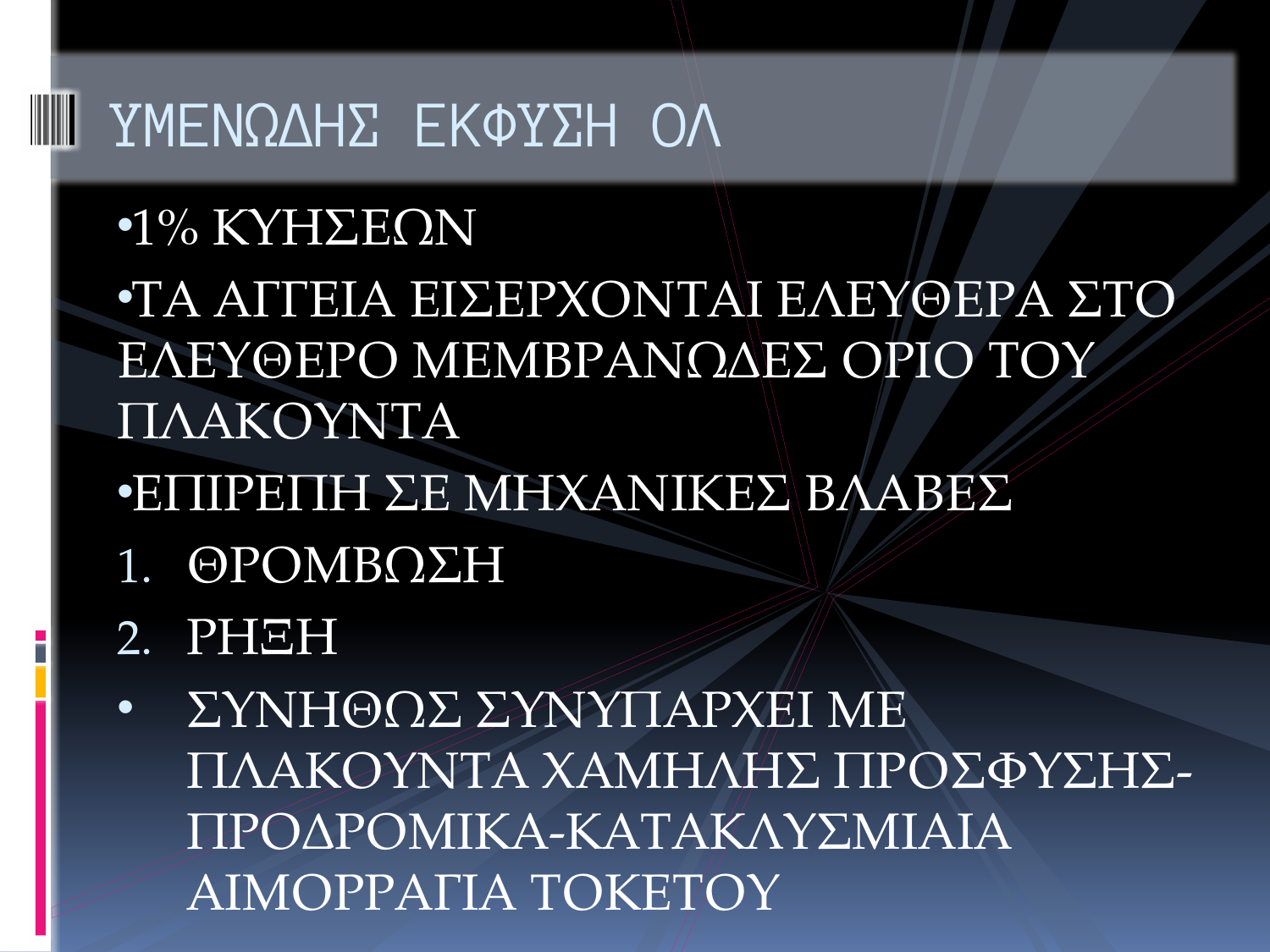

# ΥΜΕΝΩΔΗΣ ΕΚΦΥΣΗ ΟΛ
1% ΚΥΗΣΕΩΝ
ΤΑ ΑΓΓΕΙΑ ΕΙΣΕΡΧΟΝΤΑΙ ΕΛΕΥΘΕΡΑ ΣΤΟ ΕΛΕΥΘΕΡΟ ΜΕΜΒΡΑΝΩΔΕΣ ΟΡΙΟ ΤΟΥ ΠΛΑΚΟΥΝΤΑ
ΕΠΙΡΕΠΗ ΣΕ ΜΗΧΑΝΙΚΕΣ ΒΛΑΒΕΣ
ΘΡΟΜΒΩΣΗ
ΡΗΞΗ
ΣΥΝΗΘΩΣ ΣΥΝΥΠΑΡΧΕΙ ΜΕ ΠΛΑΚΟΥΝΤΑ ΧΑΜΗΛΗΣ ΠΡΟΣΦΥΣΗΣ-ΠΡΟΔΡΟΜΙΚΑ-ΚΑΤΑΚΛΥΣΜΙΑΙΑ ΑΙΜΟΡΡΑΓΙΑ ΤΟΚΕΤΟΥ